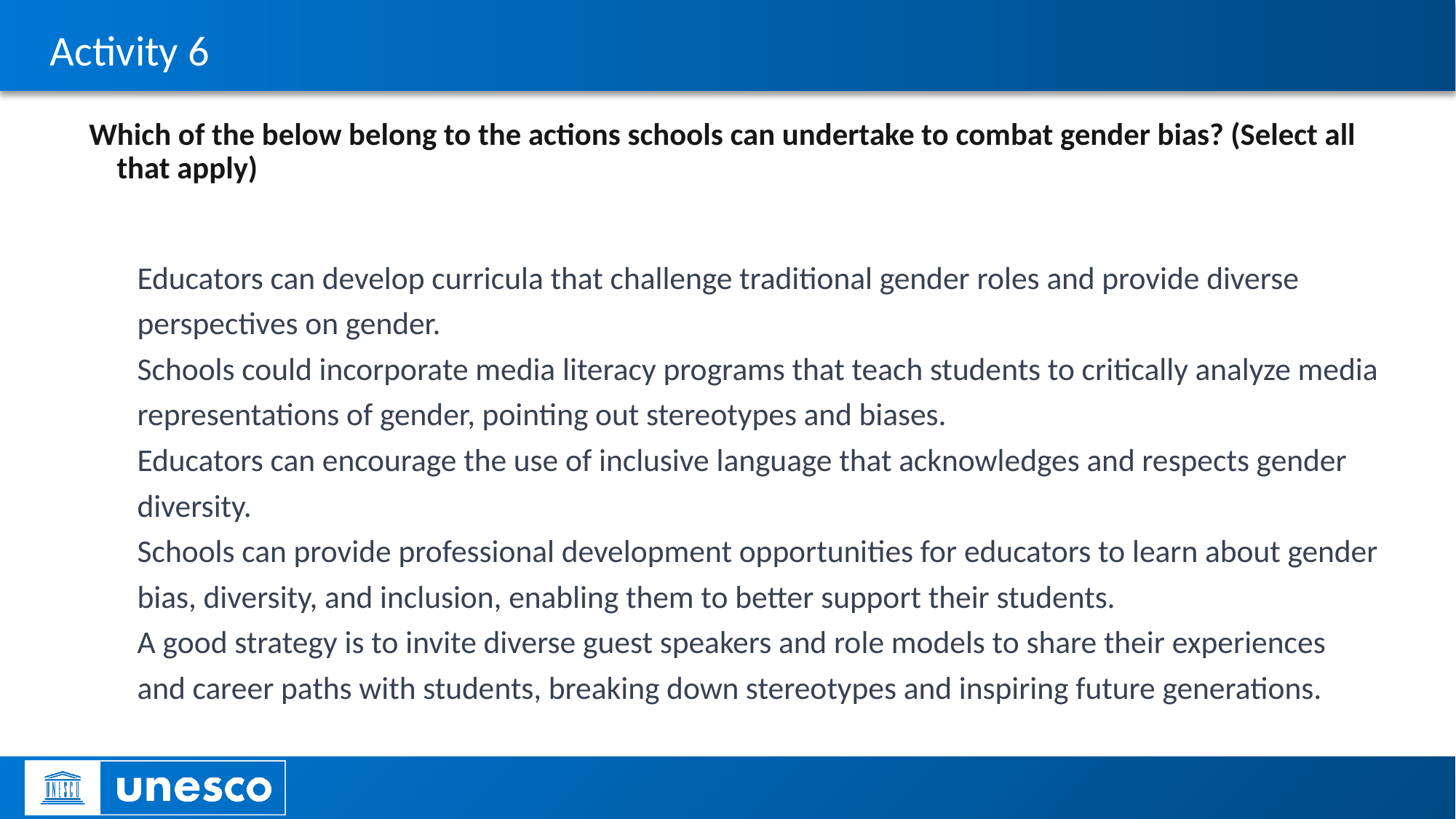

# Activity 6
Which of the below belong to the actions schools can undertake to combat gender bias? (Select all that apply)

Educators can develop curricula that challenge traditional gender roles and provide diverse perspectives on gender.
Schools could incorporate media literacy programs that teach students to critically analyze media representations of gender, pointing out stereotypes and biases.
Educators can encourage the use of inclusive language that acknowledges and respects gender diversity.
Schools can provide professional development opportunities for educators to learn about gender bias, diversity, and inclusion, enabling them to better support their students.
A good strategy is to invite diverse guest speakers and role models to share their experiences and career paths with students, breaking down stereotypes and inspiring future generations.